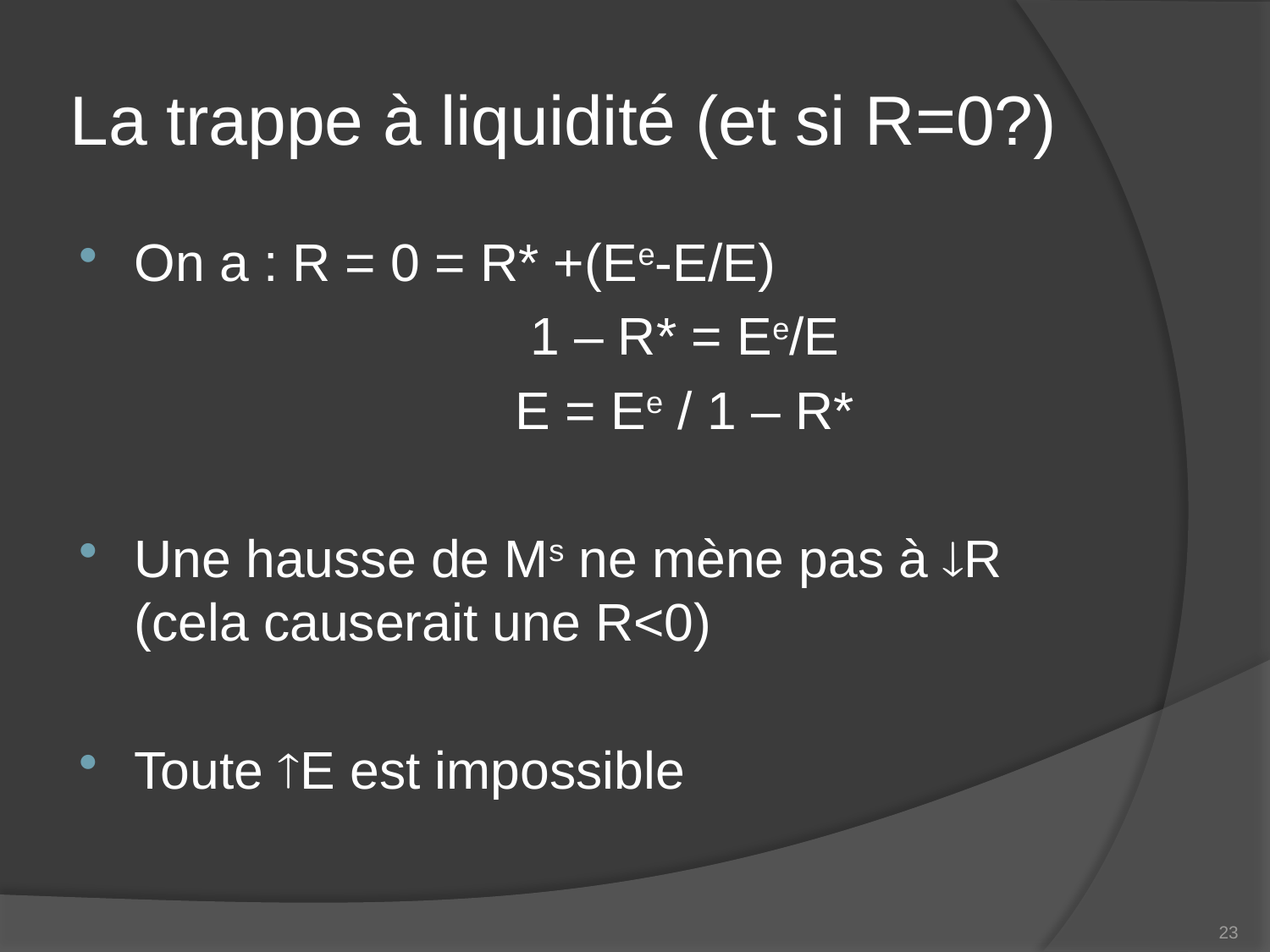

# La trappe à liquidité (et si R=0?)
On a : R = 0 = R* +(Ee-E/E)
				 1 – R* = Ee/E
			 	E = Ee / 1 – R*

Une hausse de Ms ne mène pas à ↓R (cela causerait une R<0)

Toute ↑E est impossible
23